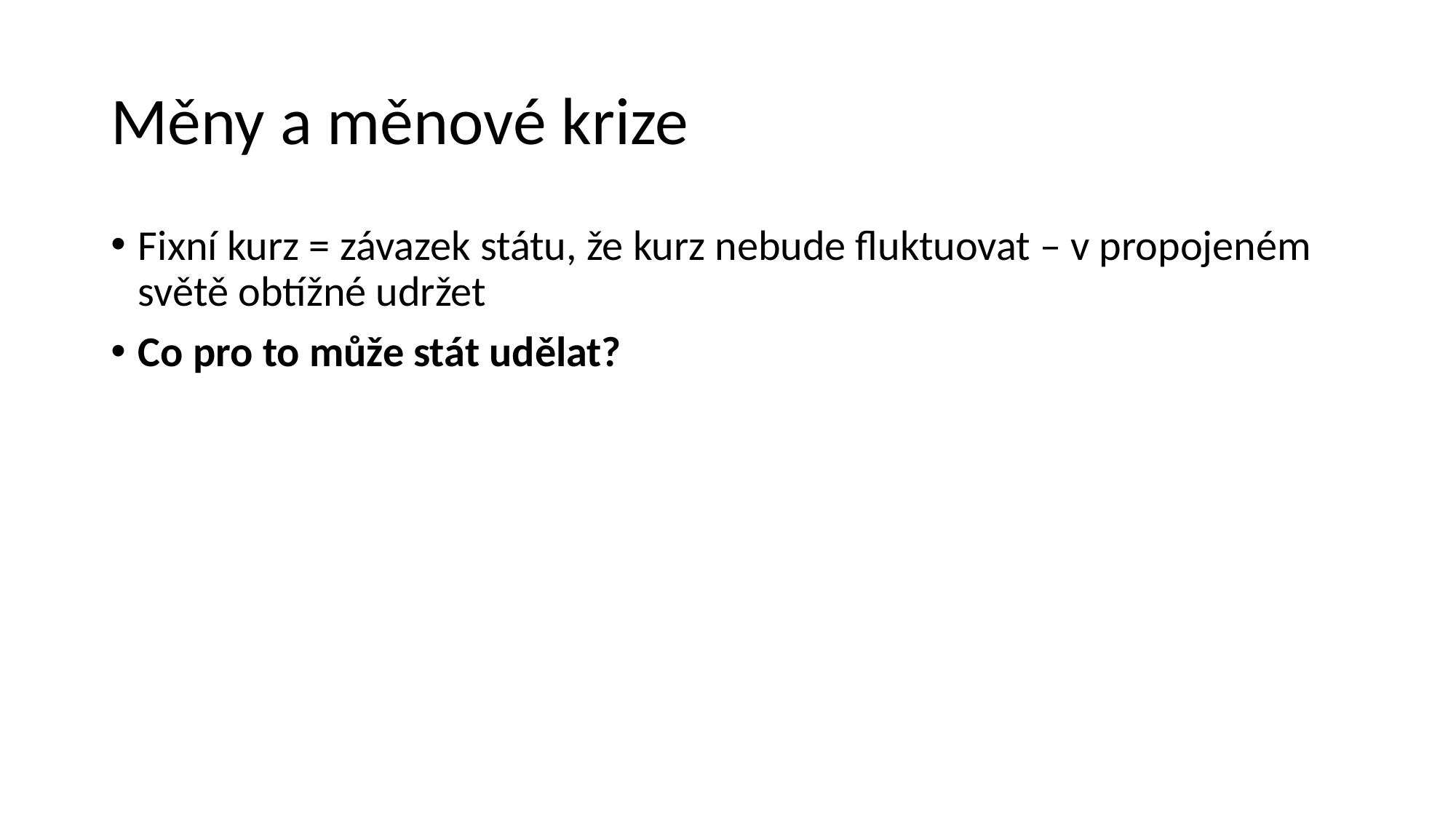

# Měny a měnové krize
Fixní kurz = závazek státu, že kurz nebude fluktuovat – v propojeném světě obtížné udržet
Co pro to může stát udělat?